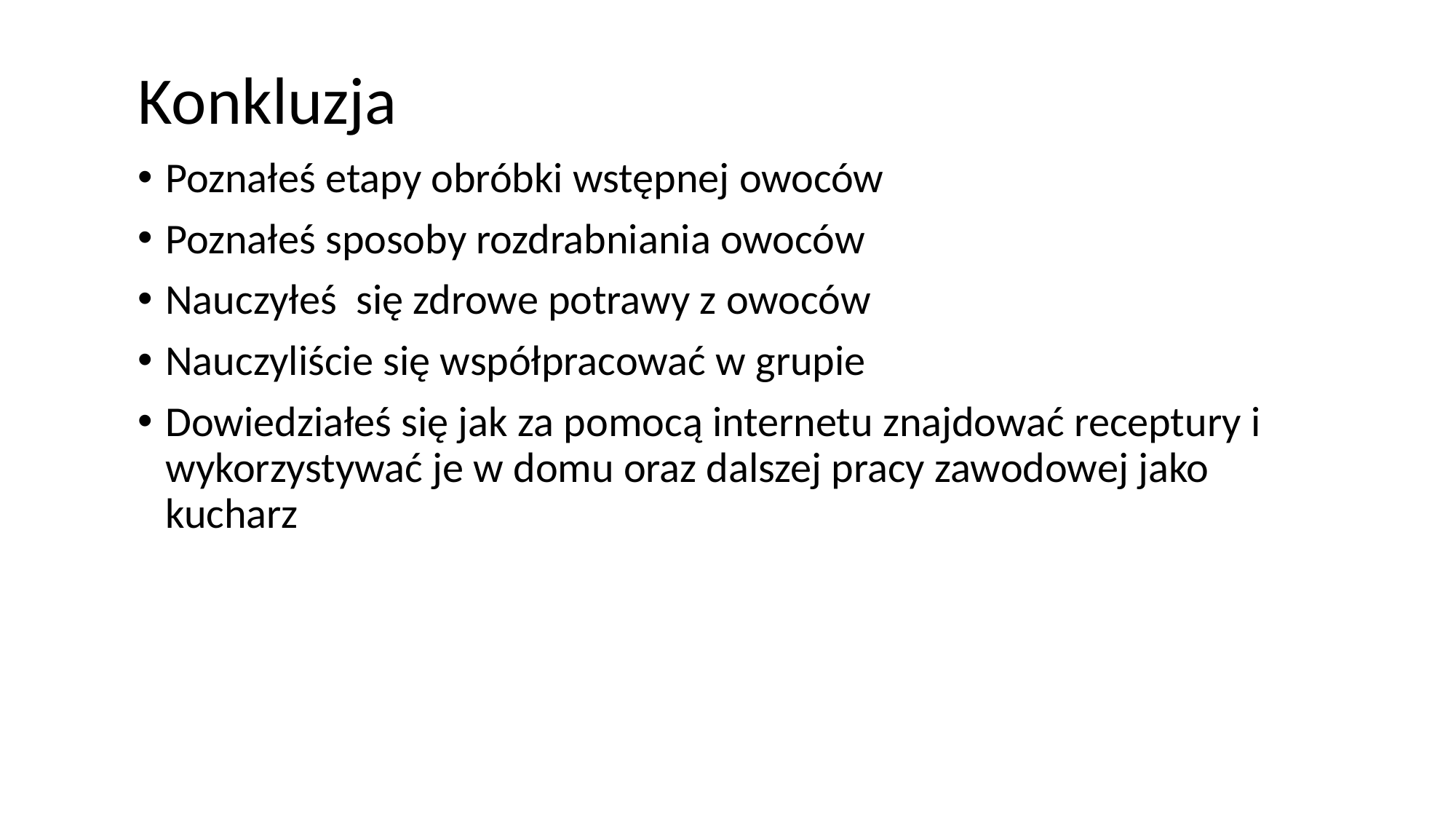

# Konkluzja
Poznałeś etapy obróbki wstępnej owoców
Poznałeś sposoby rozdrabniania owoców
Nauczyłeś  się zdrowe potrawy z owoców
Nauczyliście się współpracować w grupie
Dowiedziałeś się jak za pomocą internetu znajdować receptury i wykorzystywać je w domu oraz dalszej pracy zawodowej jako kucharz